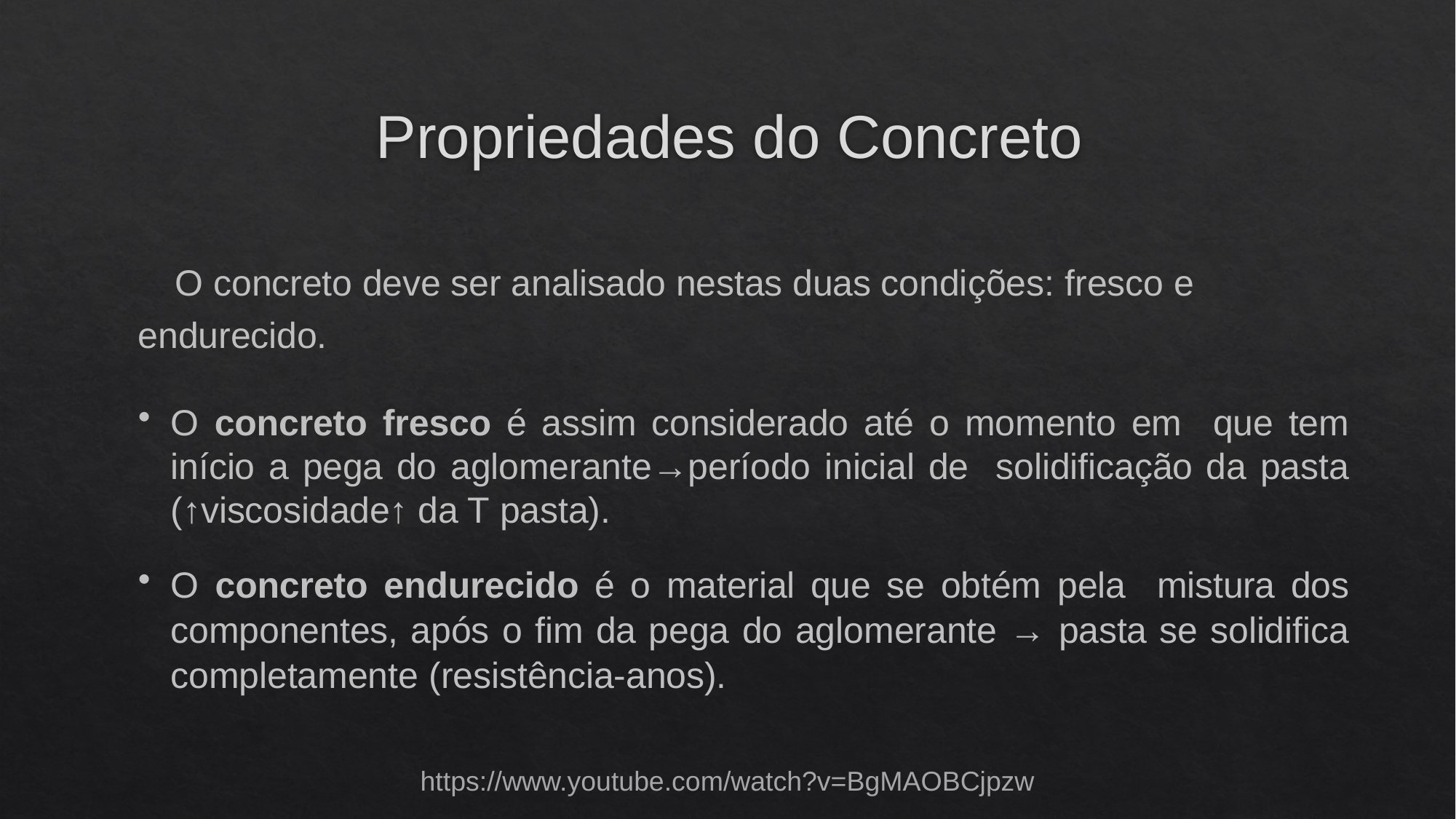

# Propriedades do Concreto
O concreto deve ser analisado nestas duas condições: fresco e  endurecido.

O concreto fresco é assim considerado até o momento em  que tem início a pega do aglomerante→período inicial de  solidificação da pasta (↑viscosidade↑ da T pasta).
O concreto endurecido é o material que se obtém pela  mistura dos componentes, após o fim da pega do aglomerante → pasta se solidifica completamente (resistência-anos).
https://www.youtube.com/watch?v=BgMAOBCjpzw